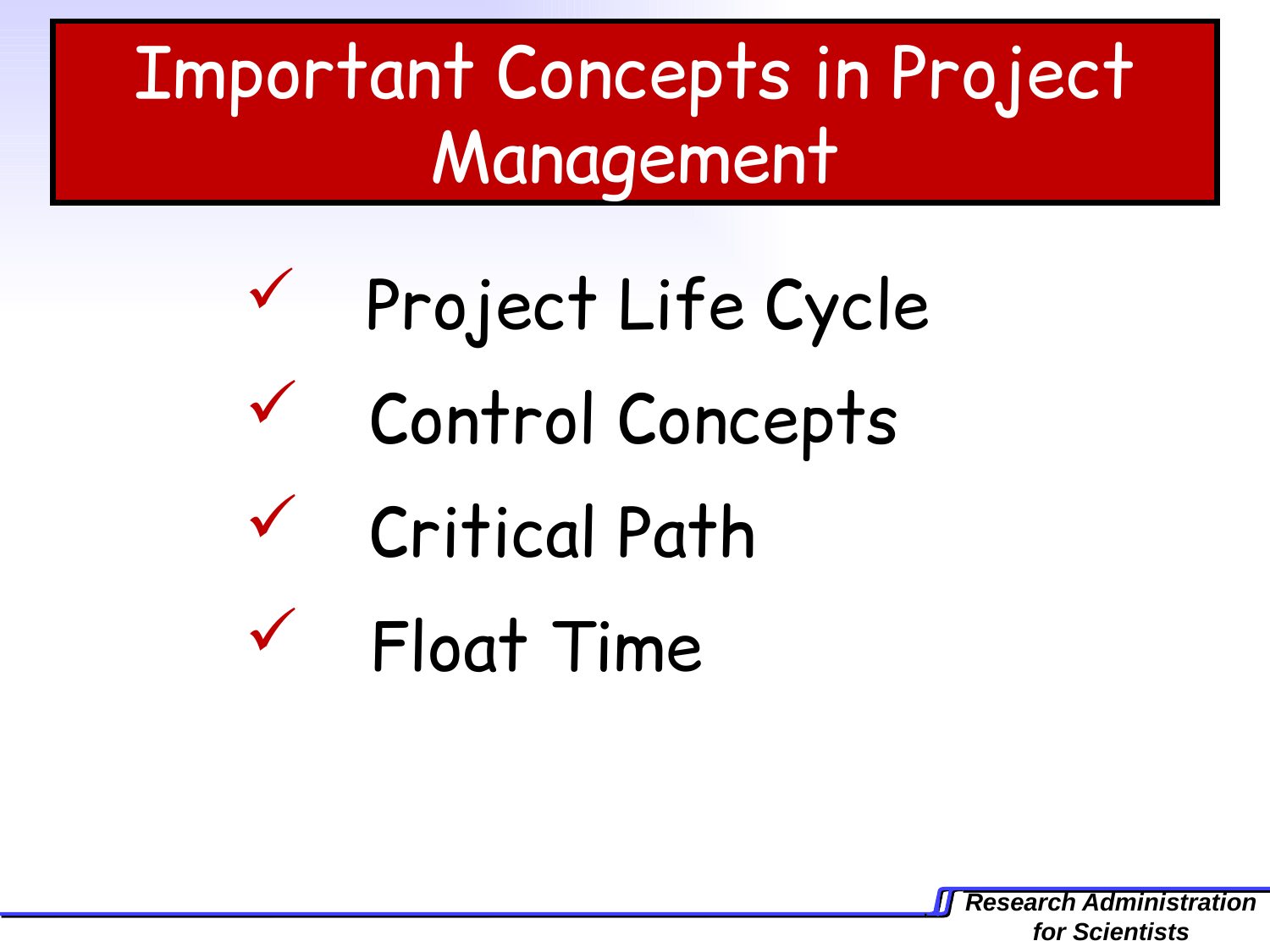

Important Concepts in Project Management

   Project Life Cycle
   Control Concepts
   Critical Path
   Float Time